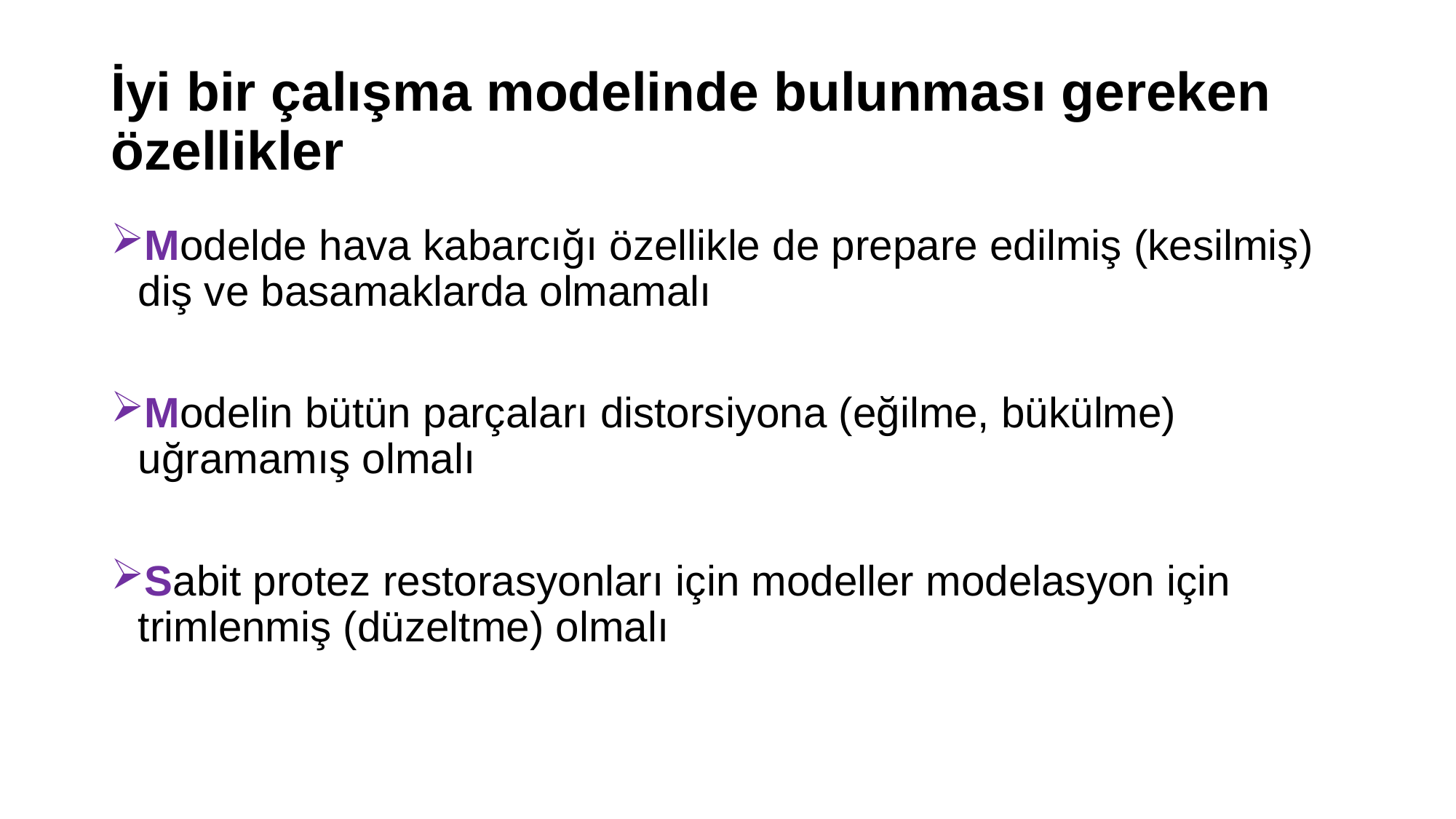

# İyi bir çalışma modelinde bulunması gereken özellikler
Modelde hava kabarcığı özellikle de prepare edilmiş (kesilmiş) diş ve basamaklarda olmamalı

Modelin bütün parçaları distorsiyona (eğilme, bükülme) uğramamış olmalı

Sabit protez restorasyonları için modeller modelasyon için trimlenmiş (düzeltme) olmalı